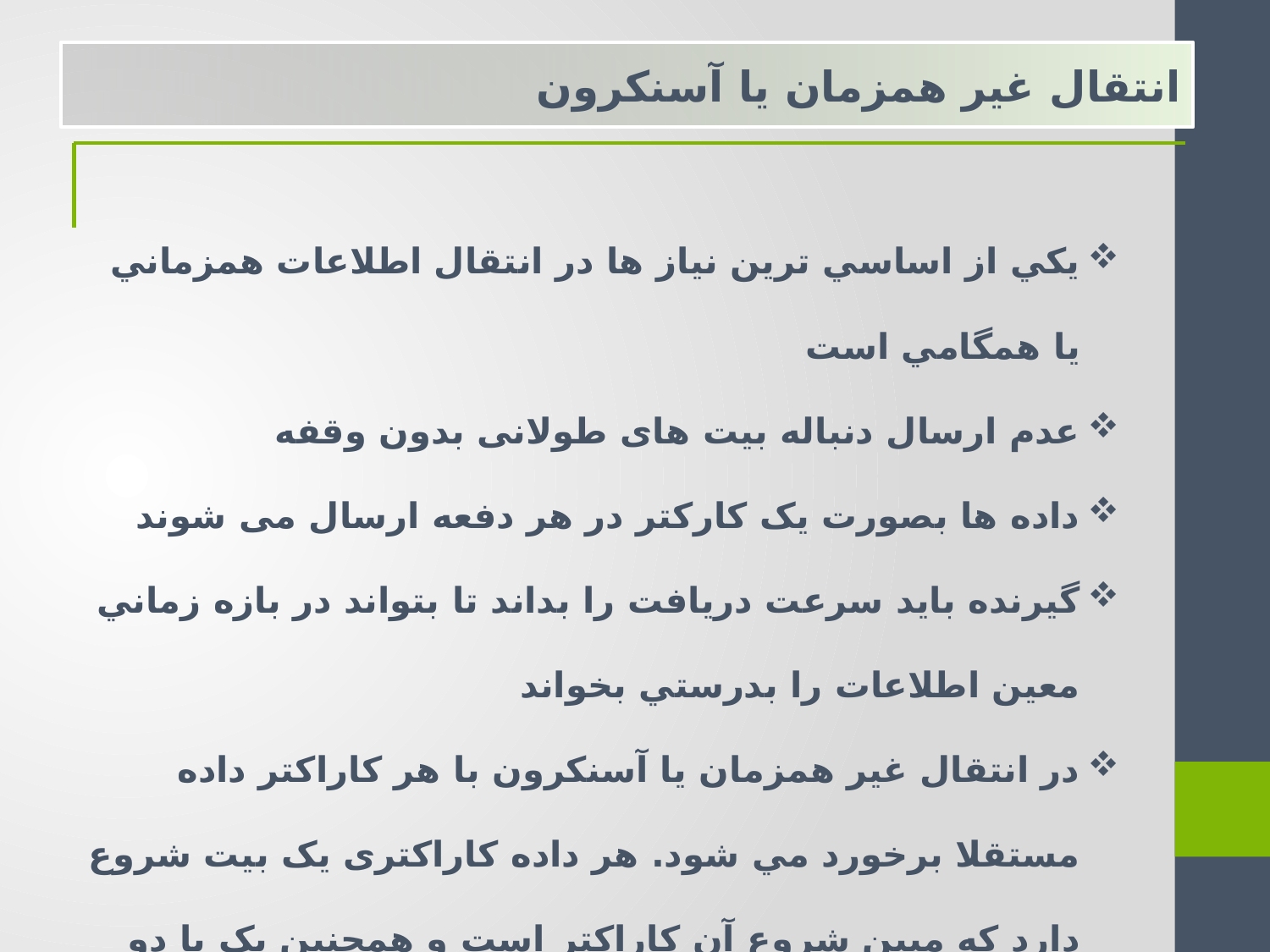

انتقال غير همزمان يا آسنكرون
يكي از اساسي ترين نياز ها در انتقال اطلاعات همزماني يا همگامي است
عدم ارسال دنباله بیت های طولانی بدون وقفه
داده ها بصورت یک کارکتر در هر دفعه ارسال می شوند
گيرنده بايد سرعت دريافت را بداند تا بتواند در بازه زماني معين اطلاعات را بدرستي بخواند
در انتقال غير همزمان يا آسنكرون با هر كاراكتر داده مستقلا برخورد مي شود. هر داده کاراکتری یک بیت شروع دارد که مبین شروع آن کاراکتر است و همچنین یک یا دو بیت پایان که تعیین کننده پایان آن کاراکتر می باشد .